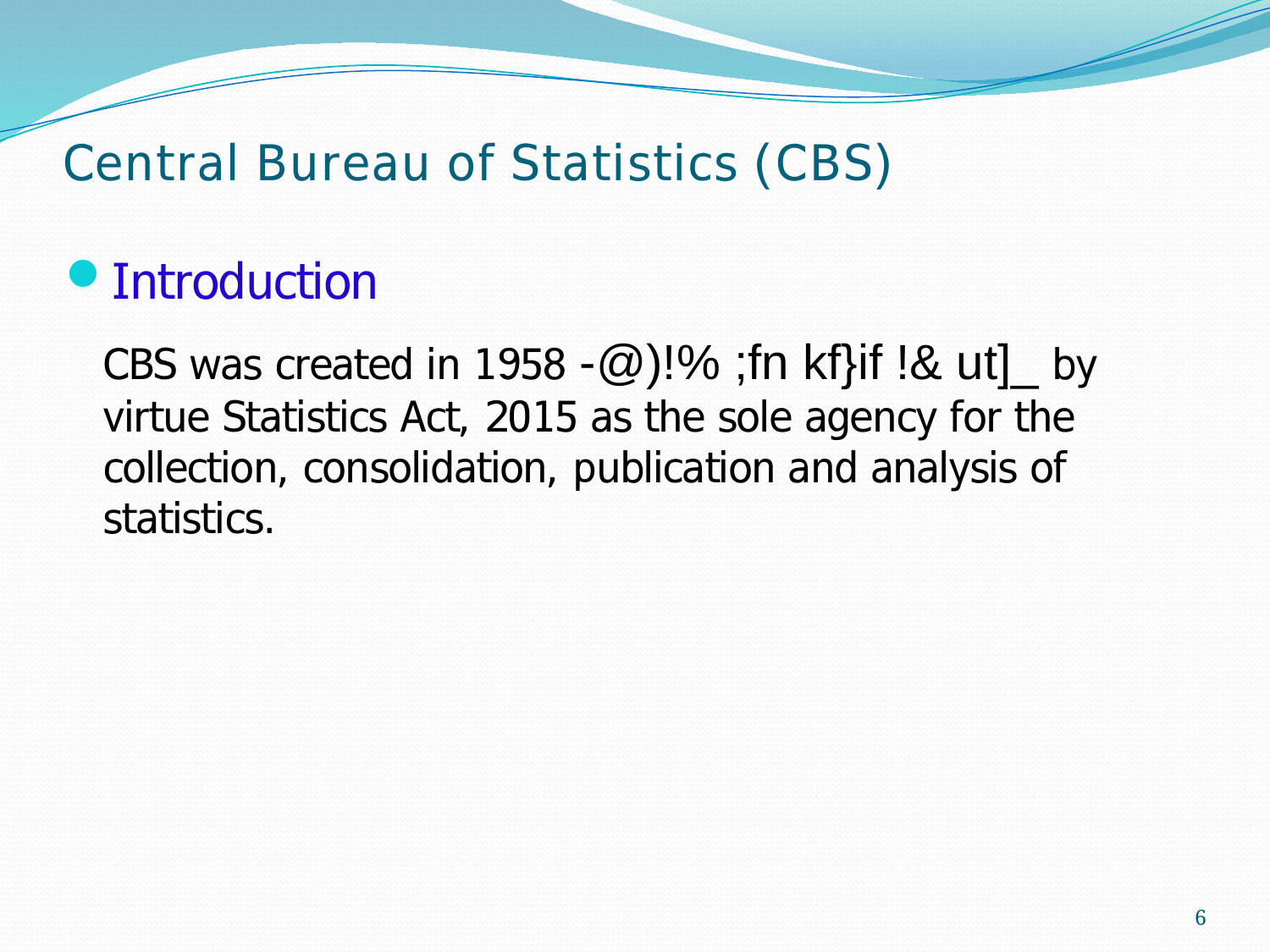

# Central Bureau of Statistics (CBS)
Introduction
	CBS was created in 1958 -@)!% ;fn kf}if !& ut]_ by virtue Statistics Act, 2015 as the sole agency for the collection, consolidation, publication and analysis of statistics.

6